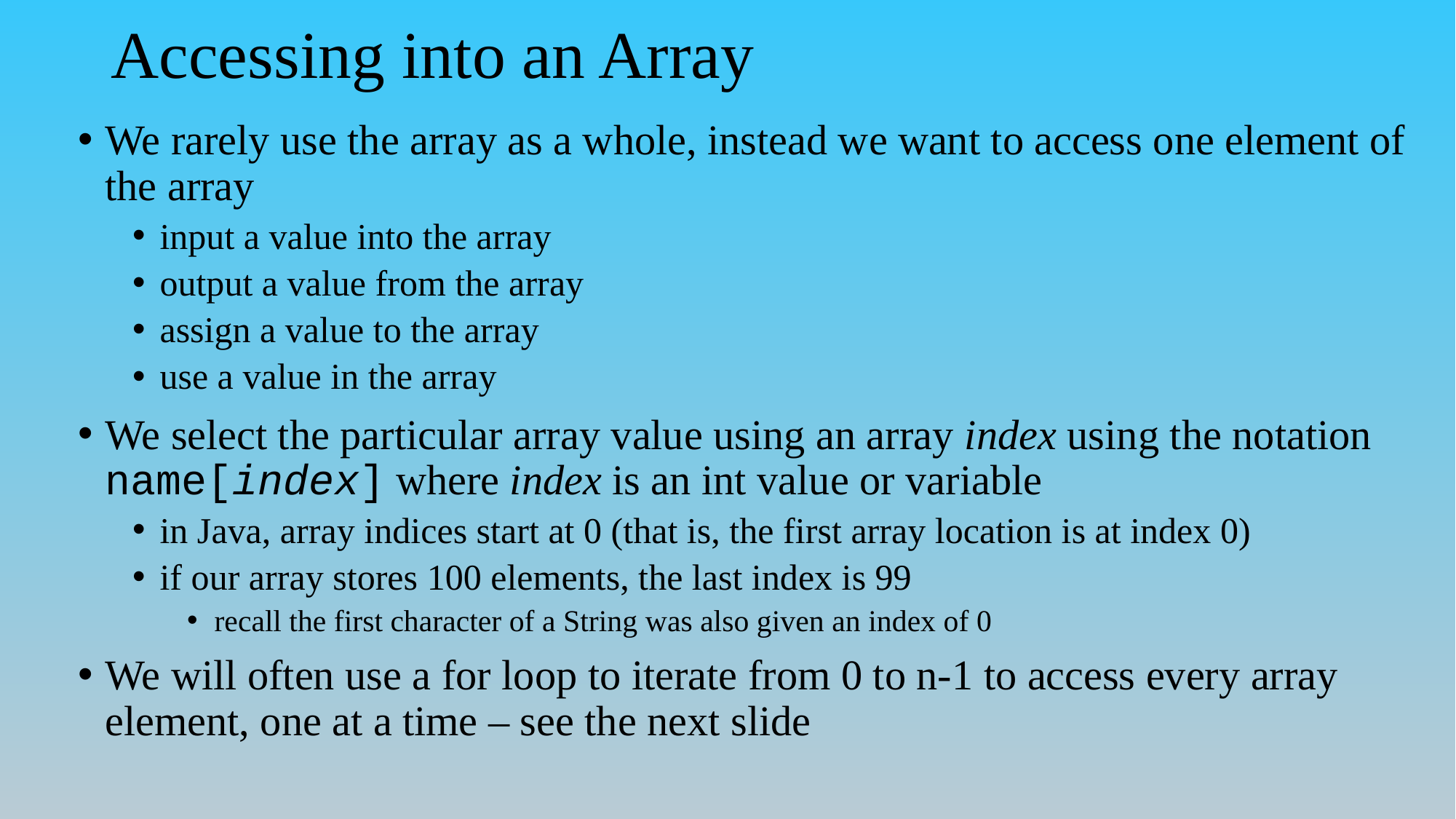

# Accessing into an Array
We rarely use the array as a whole, instead we want to access one element of the array
input a value into the array
output a value from the array
assign a value to the array
use a value in the array
We select the particular array value using an array index using the notation name[index] where index is an int value or variable
in Java, array indices start at 0 (that is, the first array location is at index 0)
if our array stores 100 elements, the last index is 99
recall the first character of a String was also given an index of 0
We will often use a for loop to iterate from 0 to n-1 to access every array element, one at a time – see the next slide